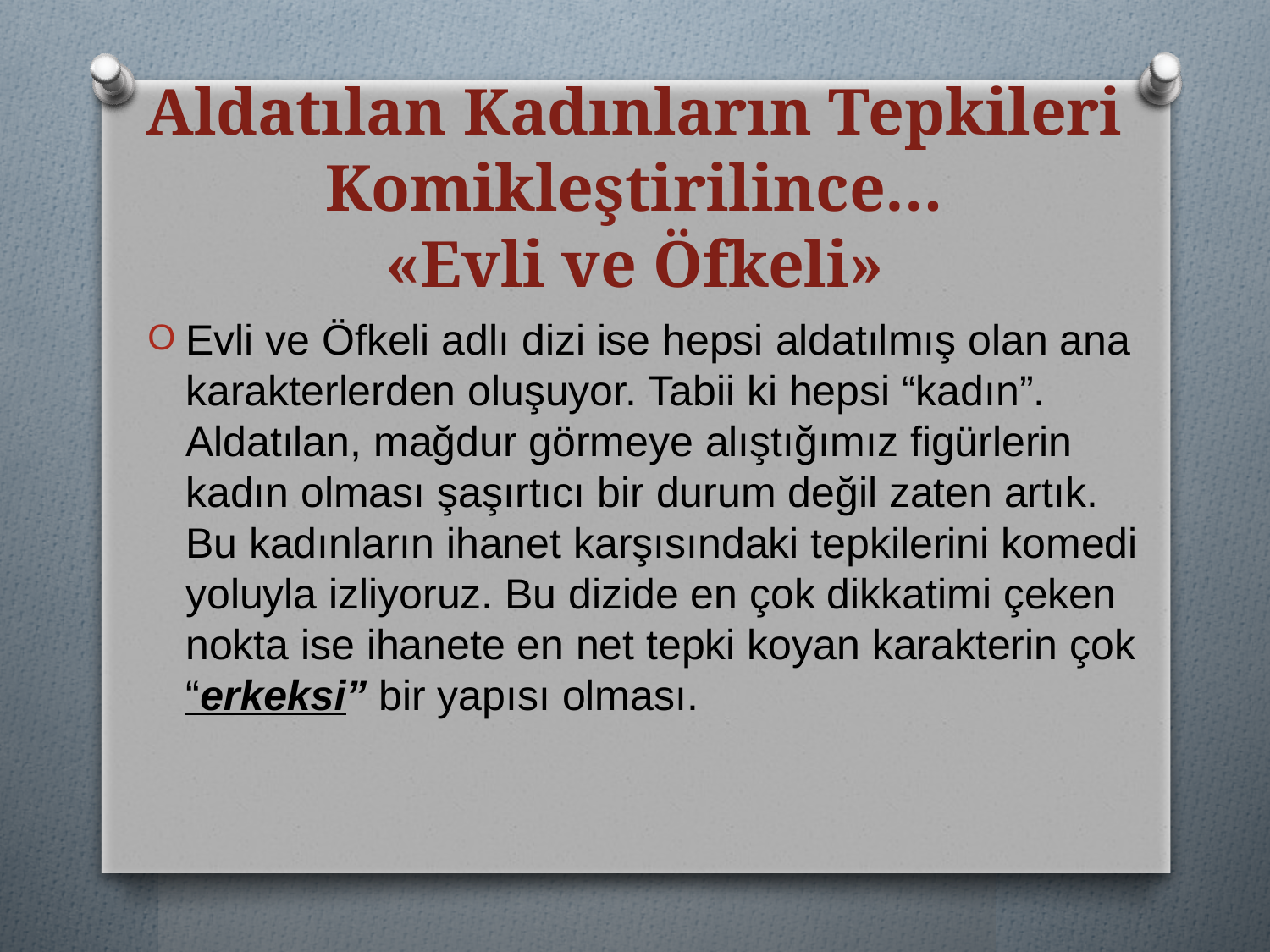

# Aldatılan Kadınların Tepkileri Komikleştirilince… «Evli ve Öfkeli»
Evli ve Öfkeli adlı dizi ise hepsi aldatılmış olan ana karakterlerden oluşuyor. Tabii ki hepsi “kadın”. Aldatılan, mağdur görmeye alıştığımız figürlerin kadın olması şaşırtıcı bir durum değil zaten artık. Bu kadınların ihanet karşısındaki tepkilerini komedi yoluyla izliyoruz. Bu dizide en çok dikkatimi çeken nokta ise ihanete en net tepki koyan karakterin çok “erkeksi” bir yapısı olması.